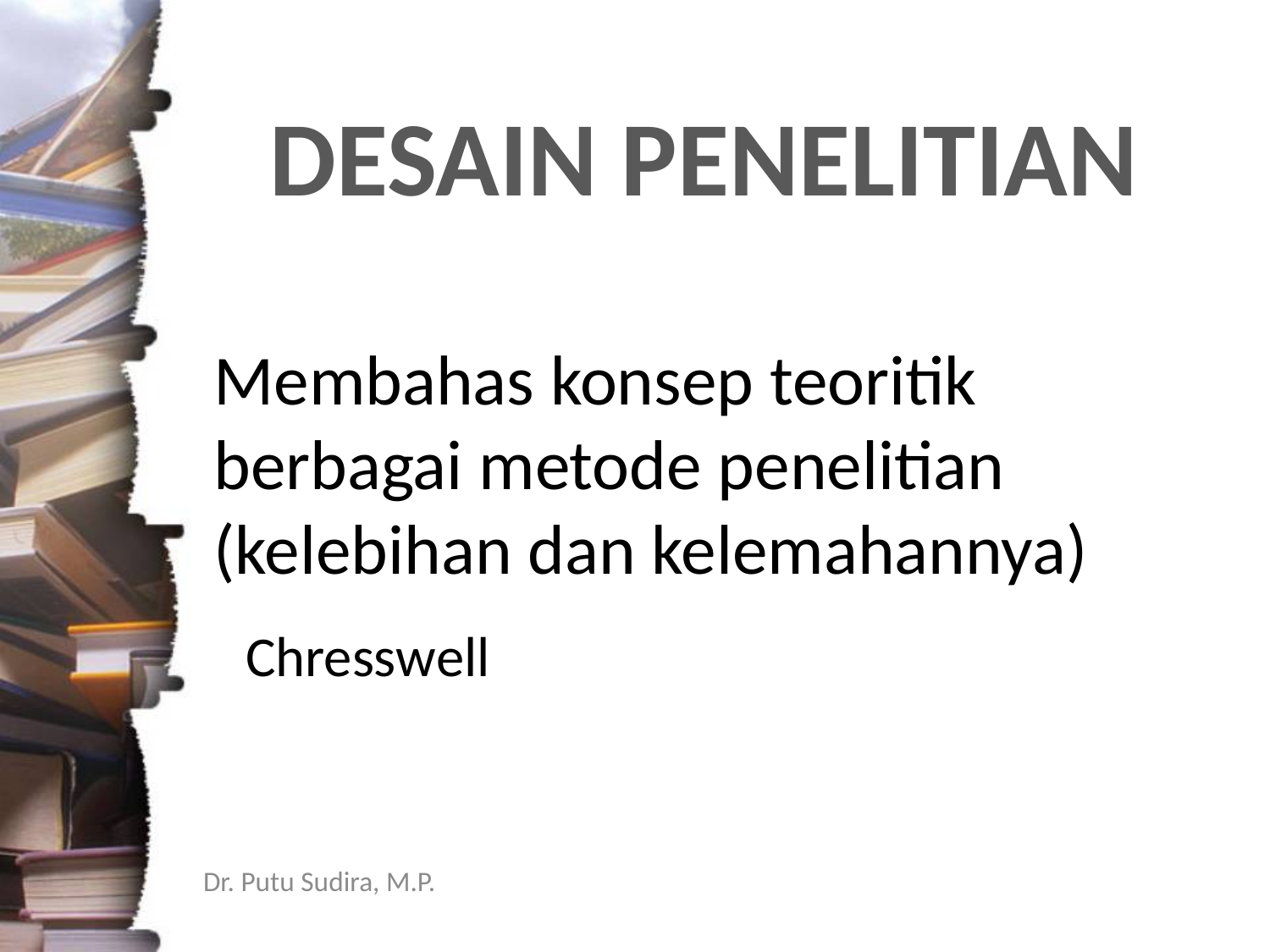

# DESAIN PENELITIAN
Membahas konsep teoritik berbagai metode penelitian (kelebihan dan kelemahannya)
Chresswell
Dr. Putu Sudira, M.P.